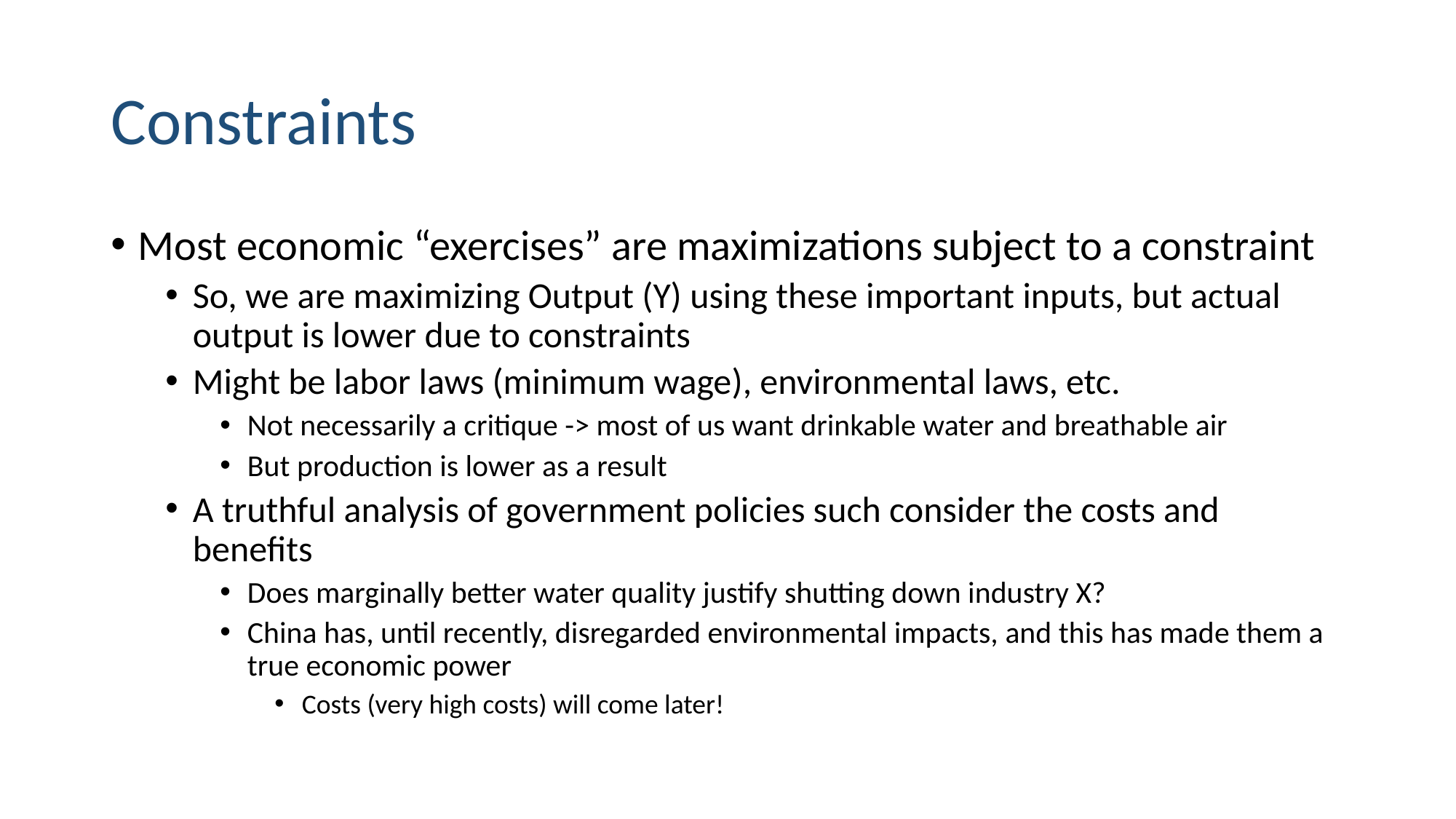

# Constraints
Most economic “exercises” are maximizations subject to a constraint
So, we are maximizing Output (Y) using these important inputs, but actual output is lower due to constraints
Might be labor laws (minimum wage), environmental laws, etc.
Not necessarily a critique -> most of us want drinkable water and breathable air
But production is lower as a result
A truthful analysis of government policies such consider the costs and benefits
Does marginally better water quality justify shutting down industry X?
China has, until recently, disregarded environmental impacts, and this has made them a true economic power
Costs (very high costs) will come later!